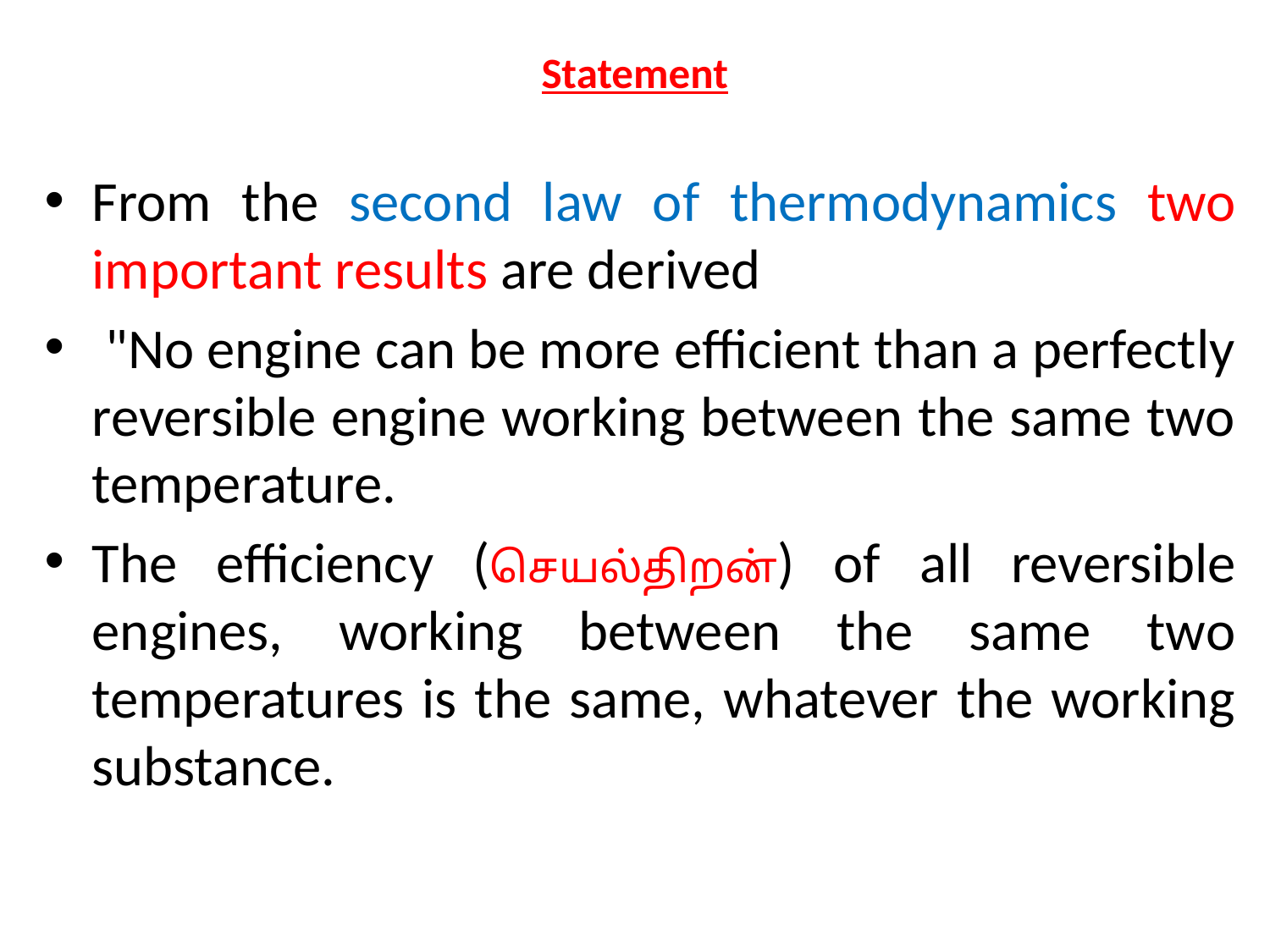

# Statement
From the second law of thermodynamics two important results are derived
 "No engine can be more efficient than a perfectly reversible engine working between the same two temperature.
The efficiency (செயல்திறன்) of all reversible engines, working between the same two temperatures is the same, whatever the working substance.